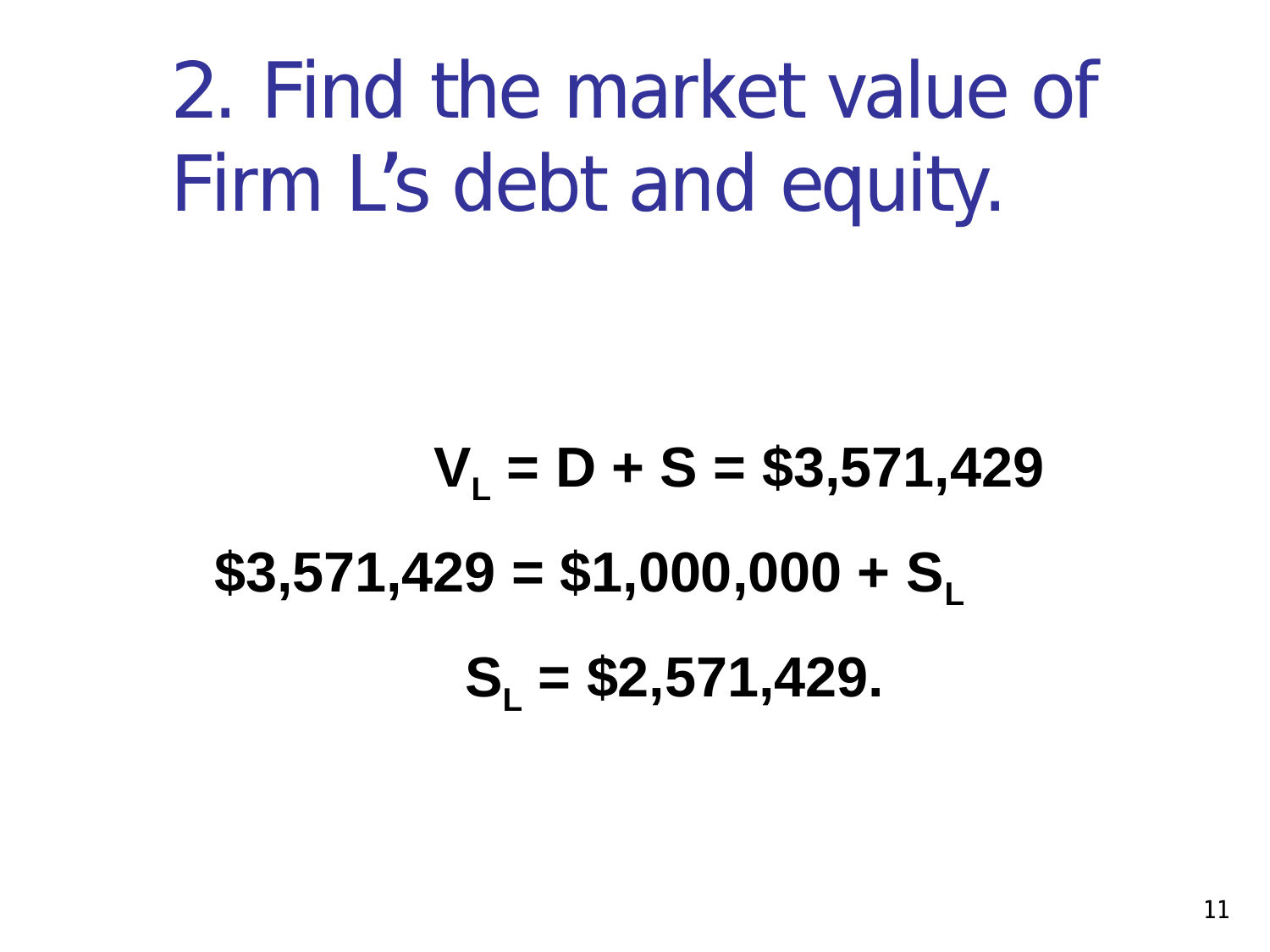

# 2. Find the market value of Firm L’s debt and equity.
                     VL = D + S = $3,571,429
       $3,571,429 = $1,000,000 + SL
                       SL = $2,571,429.
11